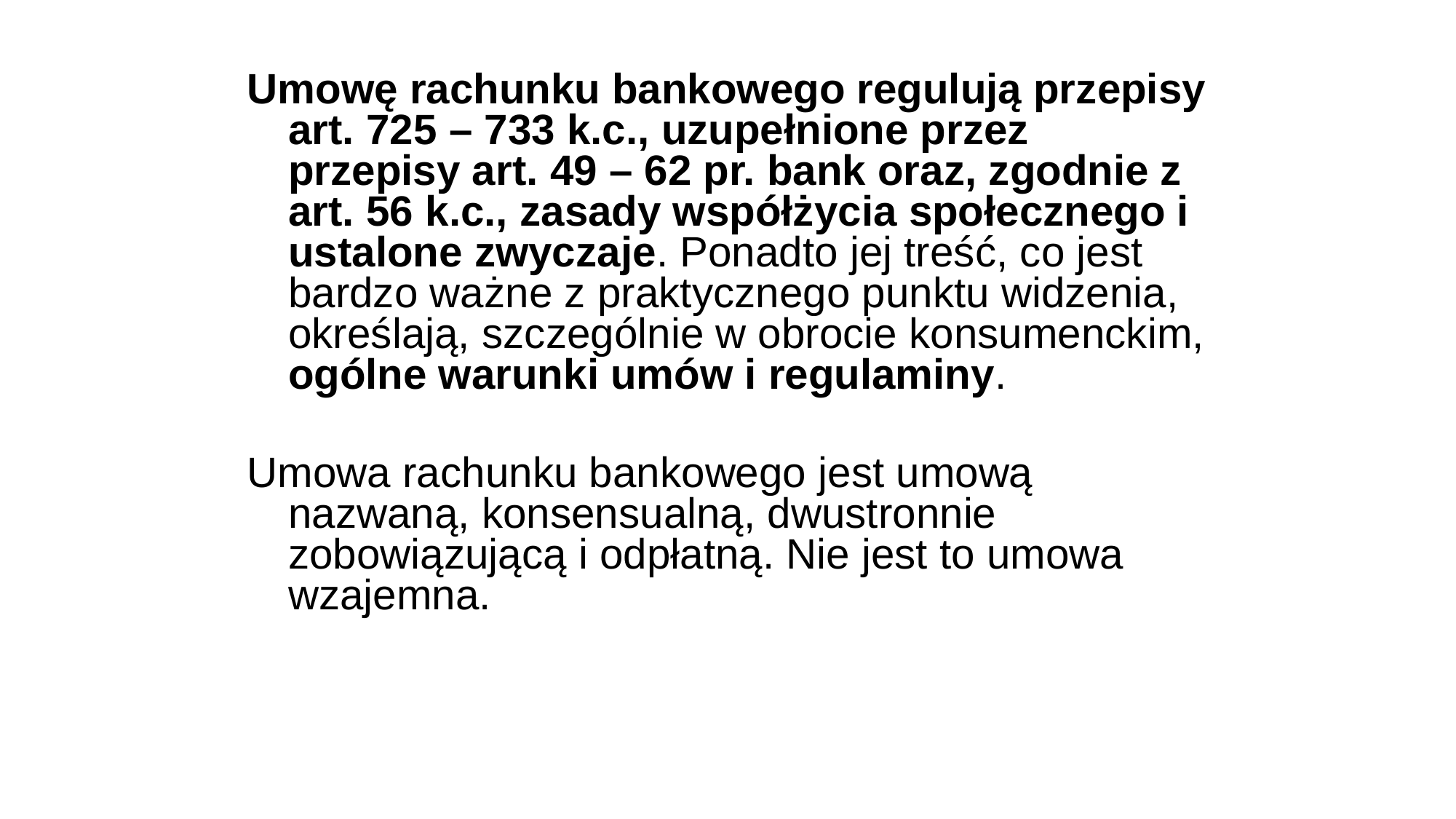

Umowę rachunku bankowego regulują przepisy art. 725 – 733 k.c., uzupełnione przez przepisy art. 49 – 62 pr. bank oraz, zgodnie z art. 56 k.c., zasady współżycia społecznego i ustalone zwyczaje. Ponadto jej treść, co jest bardzo ważne z praktycznego punktu widzenia, określają, szczególnie w obrocie konsumenckim, ogólne warunki umów i regulaminy.

Umowa rachunku bankowego jest umową nazwaną, konsensualną, dwustronnie zobowiązującą i odpłatną. Nie jest to umowa wzajemna.